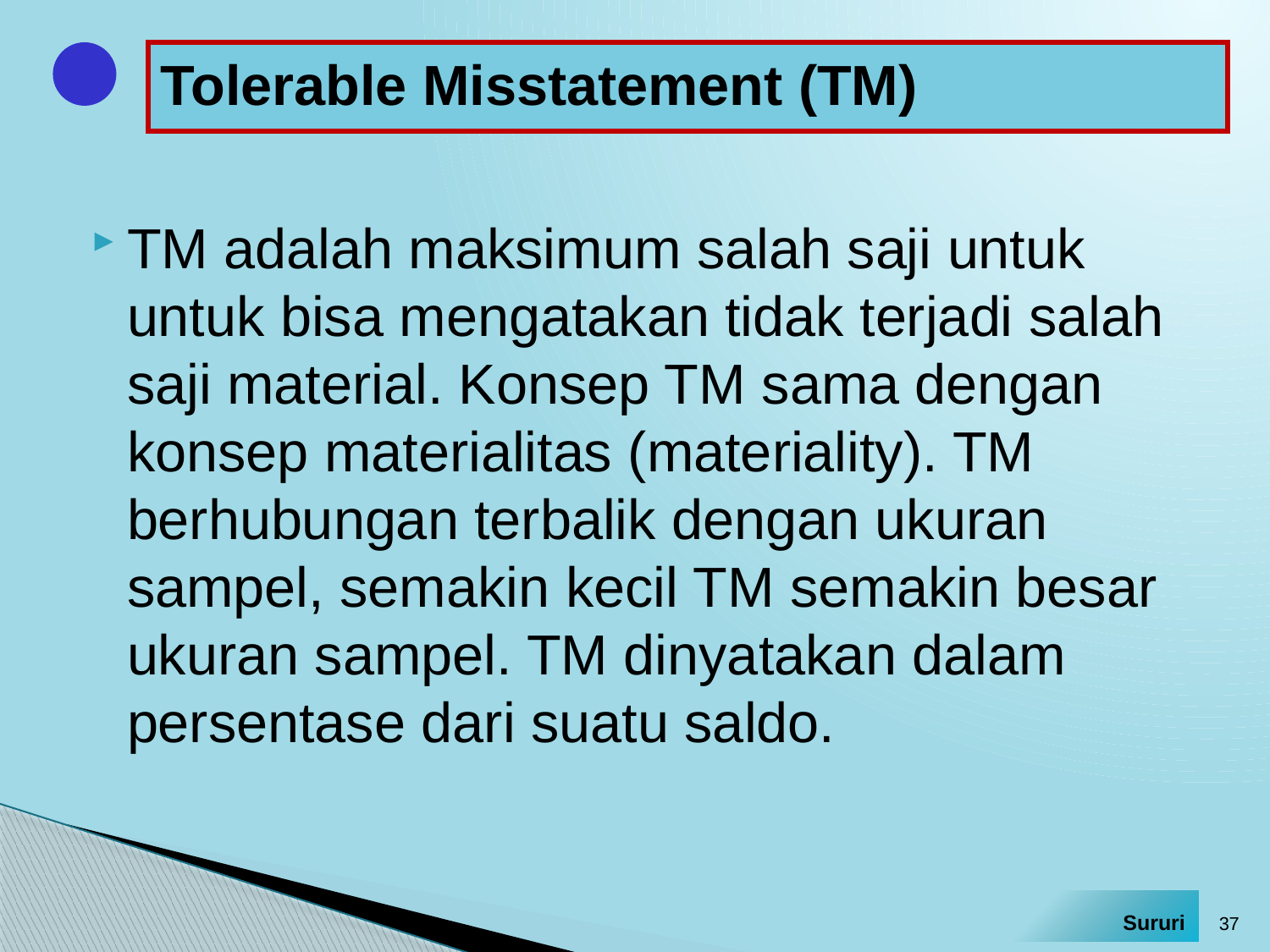

# Tolerable Misstatement (TM)
TM adalah maksimum salah saji untuk untuk bisa mengatakan tidak terjadi salah saji material. Konsep TM sama dengan konsep materialitas (materiality). TM berhubungan terbalik dengan ukuran sampel, semakin kecil TM semakin besar ukuran sampel. TM dinyatakan dalam persentase dari suatu saldo.
37
Sururi